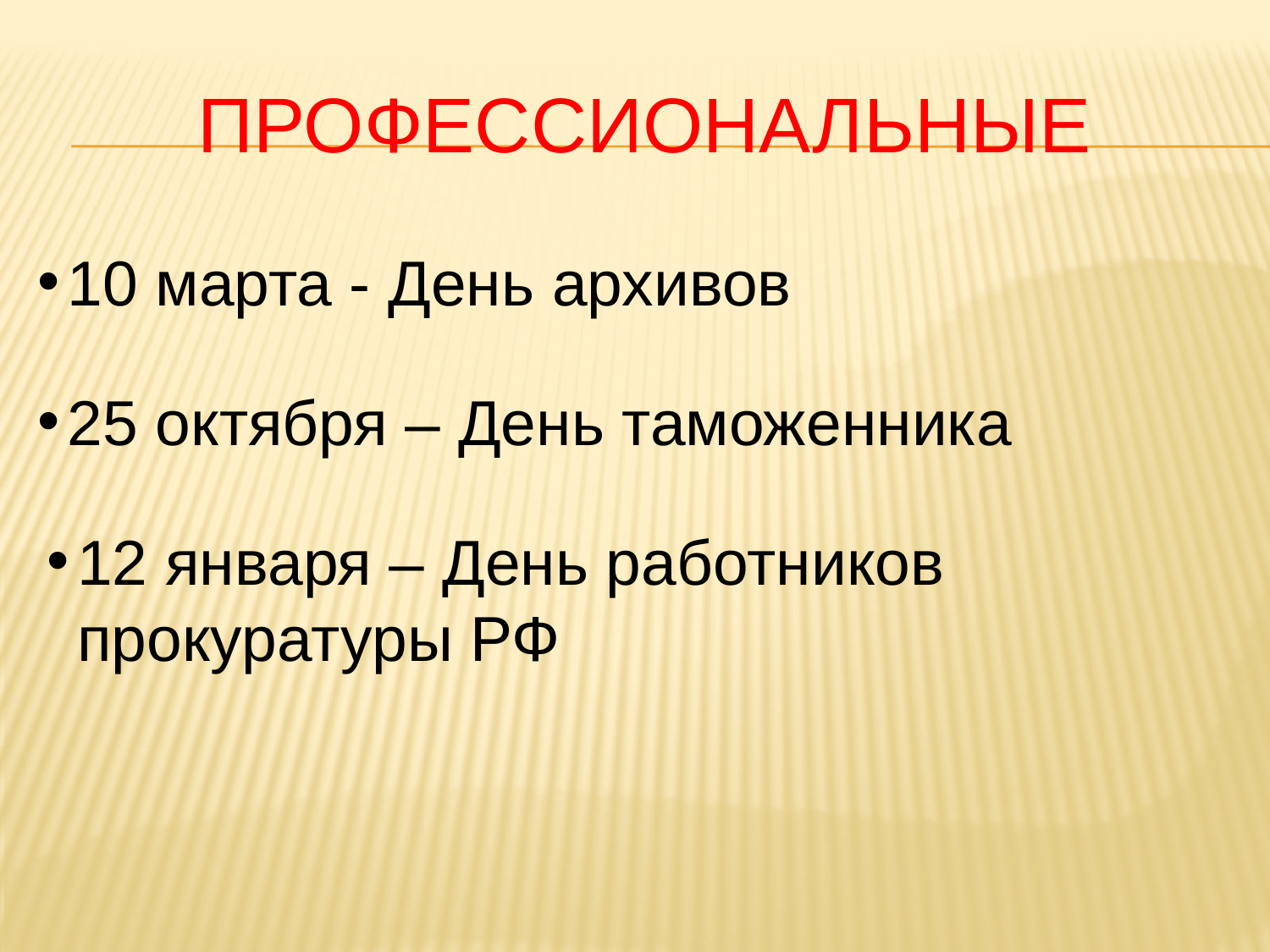

# профессиональные
10 марта - День архивов
25 октября – День таможенника
12 января – День работников прокуратуры РФ